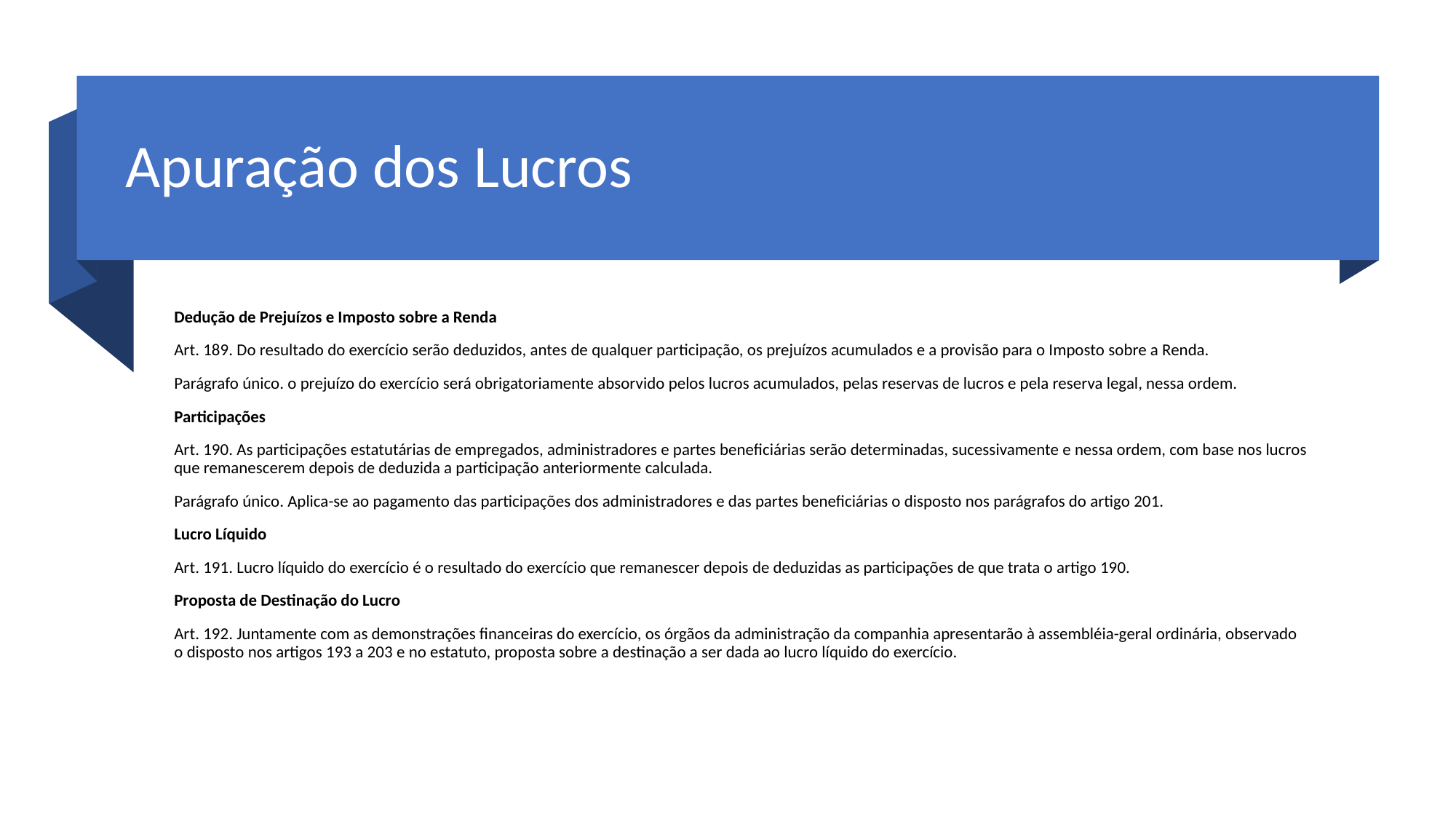

# Apuração dos Lucros

Dedução de Prejuízos e Imposto sobre a Renda
Art. 189. Do resultado do exercício serão deduzidos, antes de qualquer participação, os prejuízos acumulados e a provisão para o Imposto sobre a Renda.
Parágrafo único. o prejuízo do exercício será obrigatoriamente absorvido pelos lucros acumulados, pelas reservas de lucros e pela reserva legal, nessa ordem.
Participações
Art. 190. As participações estatutárias de empregados, administradores e partes beneficiárias serão determinadas, sucessivamente e nessa ordem, com base nos lucros que remanescerem depois de deduzida a participação anteriormente calculada.
Parágrafo único. Aplica-se ao pagamento das participações dos administradores e das partes beneficiárias o disposto nos parágrafos do artigo 201.
Lucro Líquido
Art. 191. Lucro líquido do exercício é o resultado do exercício que remanescer depois de deduzidas as participações de que trata o artigo 190.
Proposta de Destinação do Lucro
Art. 192. Juntamente com as demonstrações financeiras do exercício, os órgãos da administração da companhia apresentarão à assembléia-geral ordinária, observado o disposto nos artigos 193 a 203 e no estatuto, proposta sobre a destinação a ser dada ao lucro líquido do exercício.